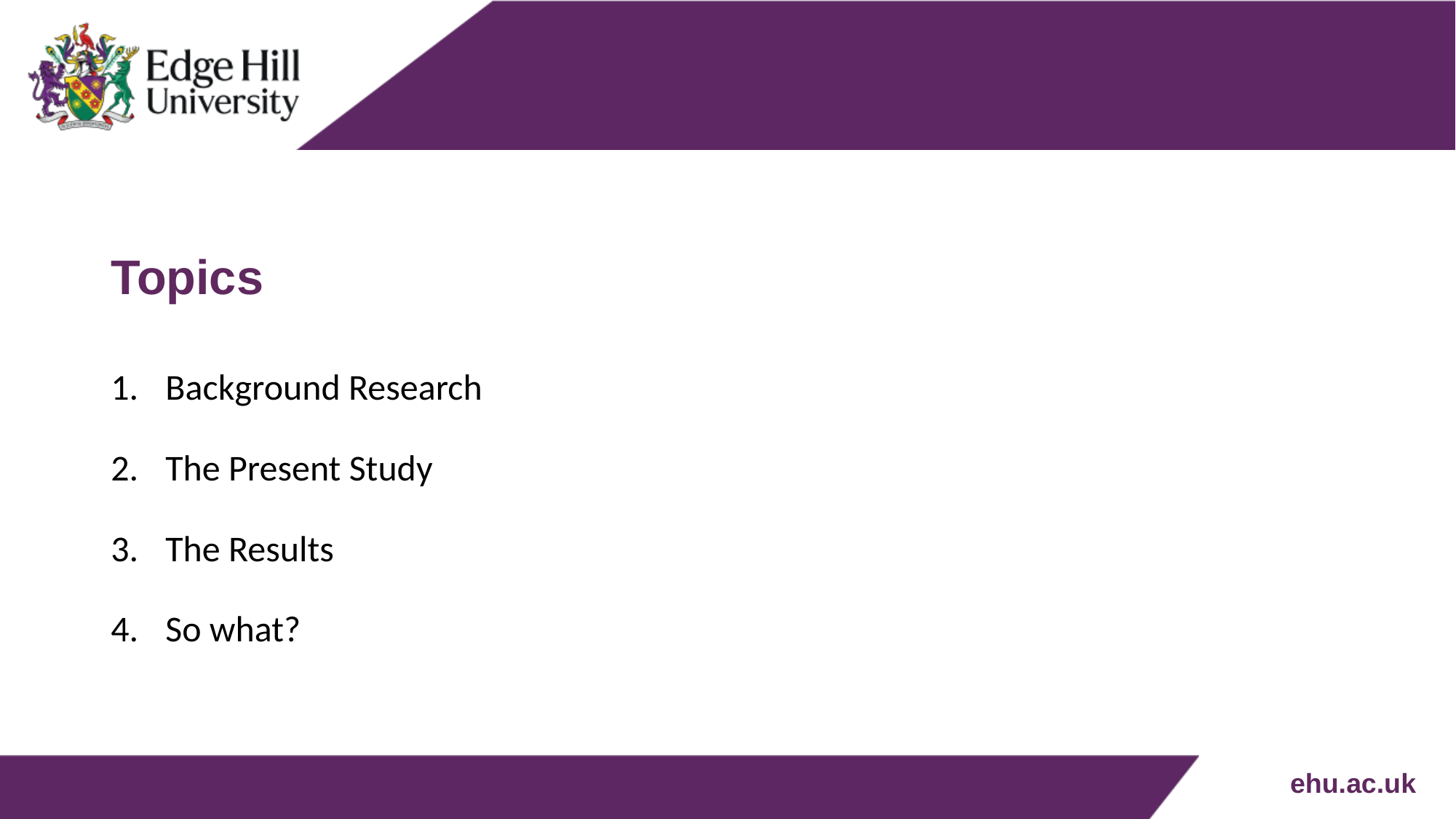

# Topics
Background Research
The Present Study
The Results
So what?